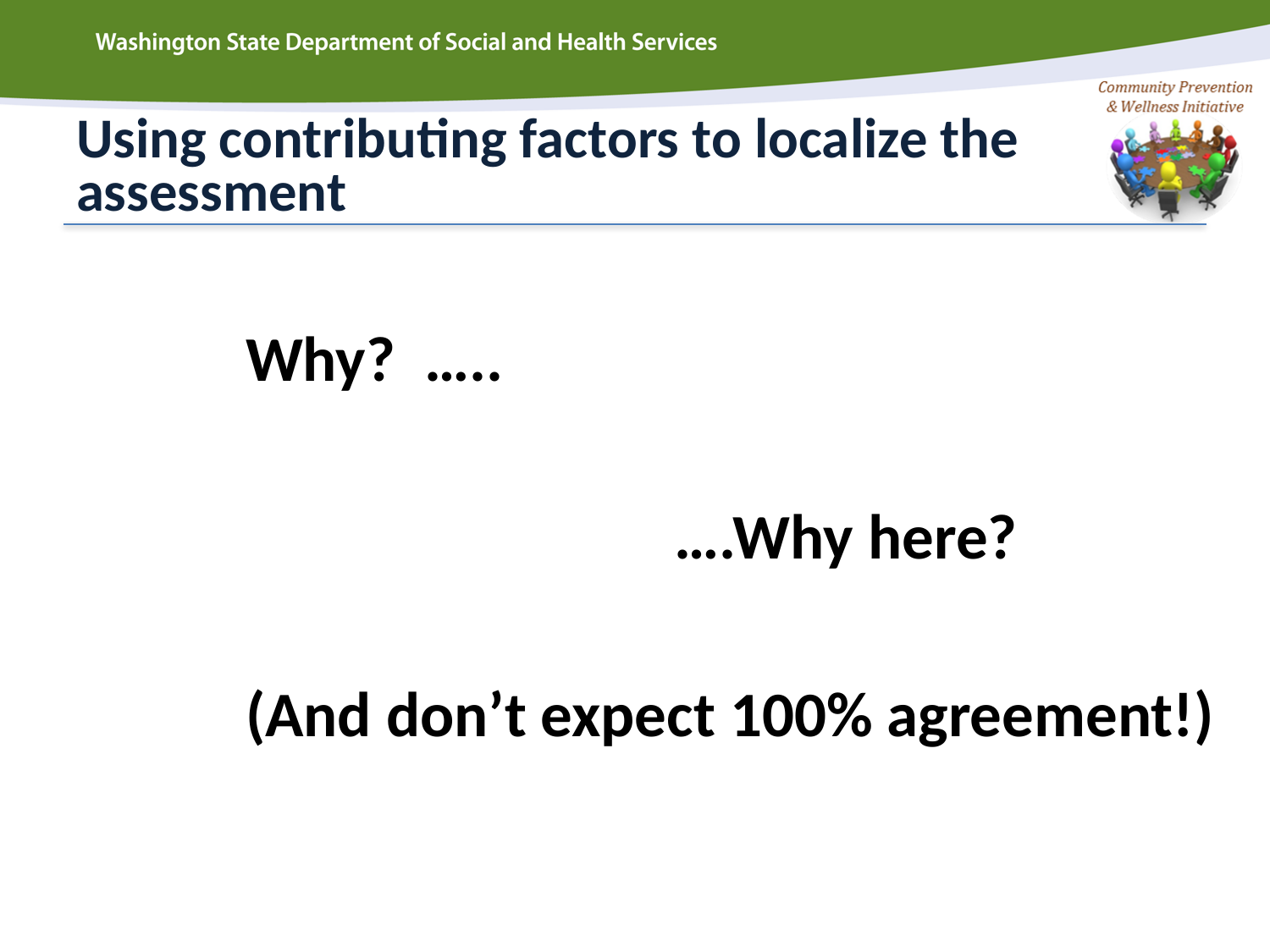

# Using contributing factors to localize the assessment

Why?  …..

				….Why here?

(And don’t expect 100% agreement!)